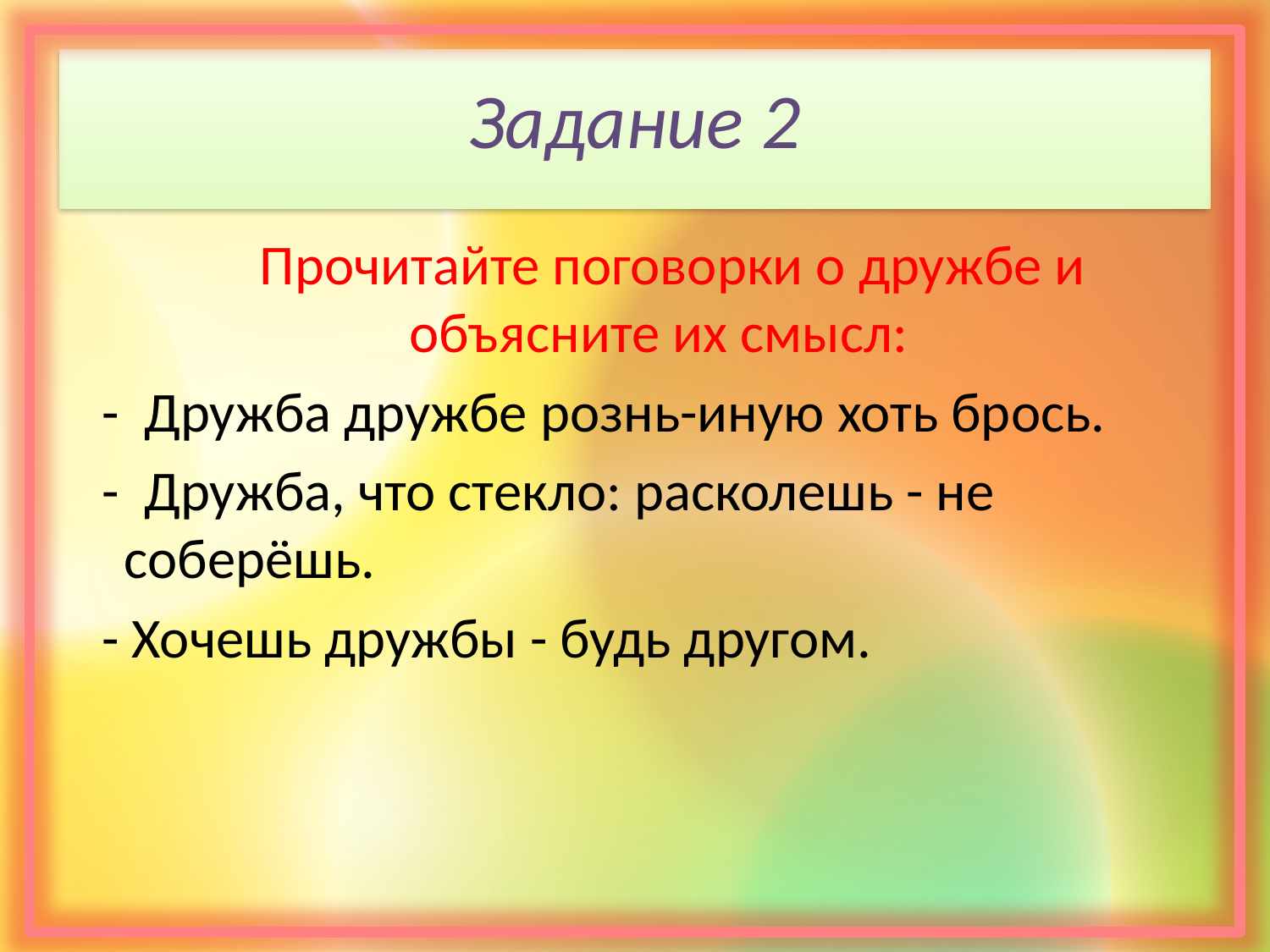

# Задание 2
      Прочитайте поговорки о дружбе и объясните их смысл:
  -  Дружба дружбе рознь-иную хоть брось.
  -  Дружба, что стекло: расколешь - не соберёшь.
  - Хочешь дружбы - будь другом.